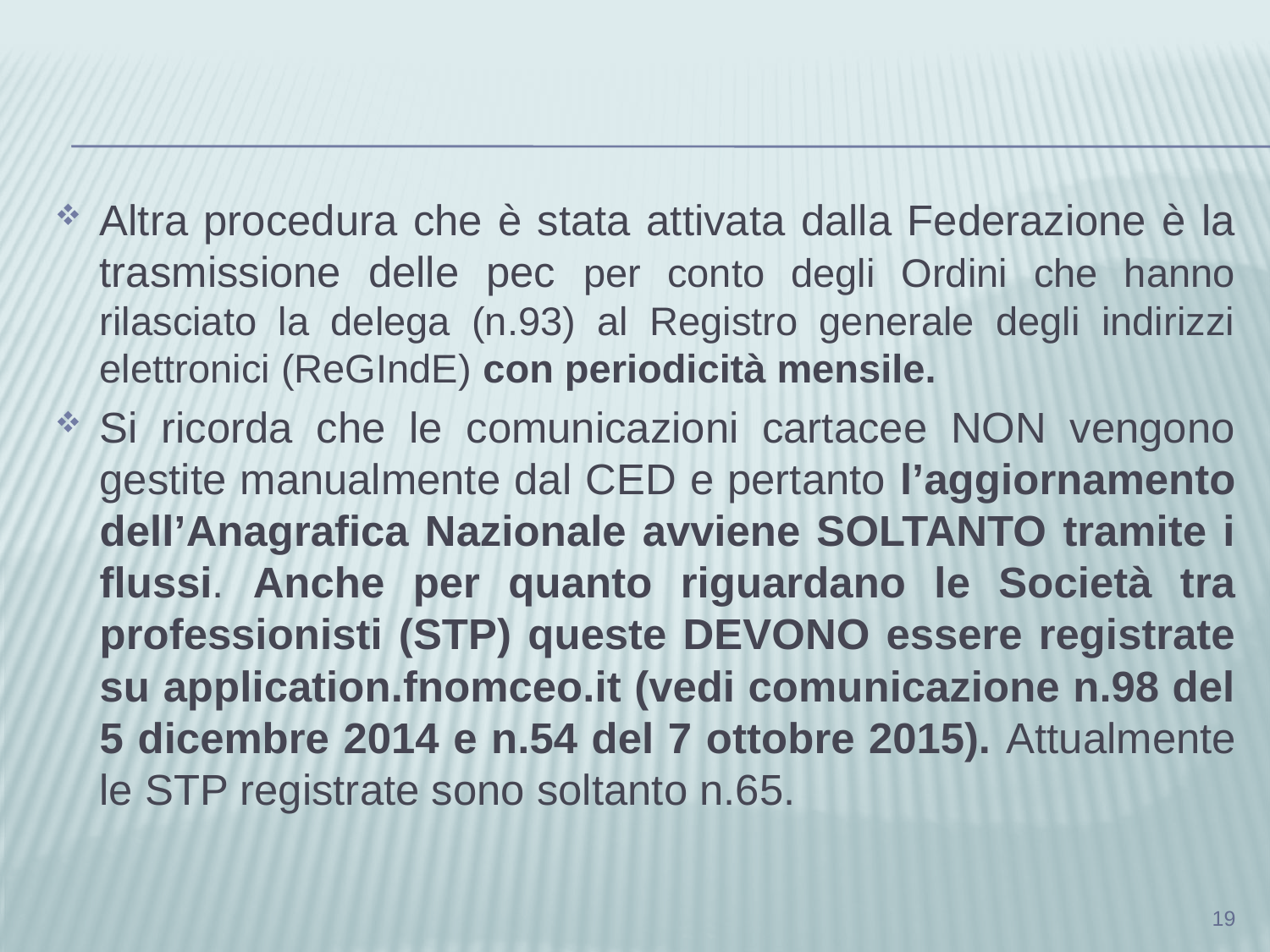

Altra procedura che è stata attivata dalla Federazione è la trasmissione delle pec per conto degli Ordini che hanno rilasciato la delega (n.93) al Registro generale degli indirizzi elettronici (ReGIndE) con periodicità mensile.
Si ricorda che le comunicazioni cartacee NON vengono gestite manualmente dal CED e pertanto l’aggiornamento dell’Anagrafica Nazionale avviene SOLTANTO tramite i flussi. Anche per quanto riguardano le Società tra professionisti (STP) queste DEVONO essere registrate su application.fnomceo.it (vedi comunicazione n.98 del 5 dicembre 2014 e n.54 del 7 ottobre 2015). Attualmente le STP registrate sono soltanto n.65.

19